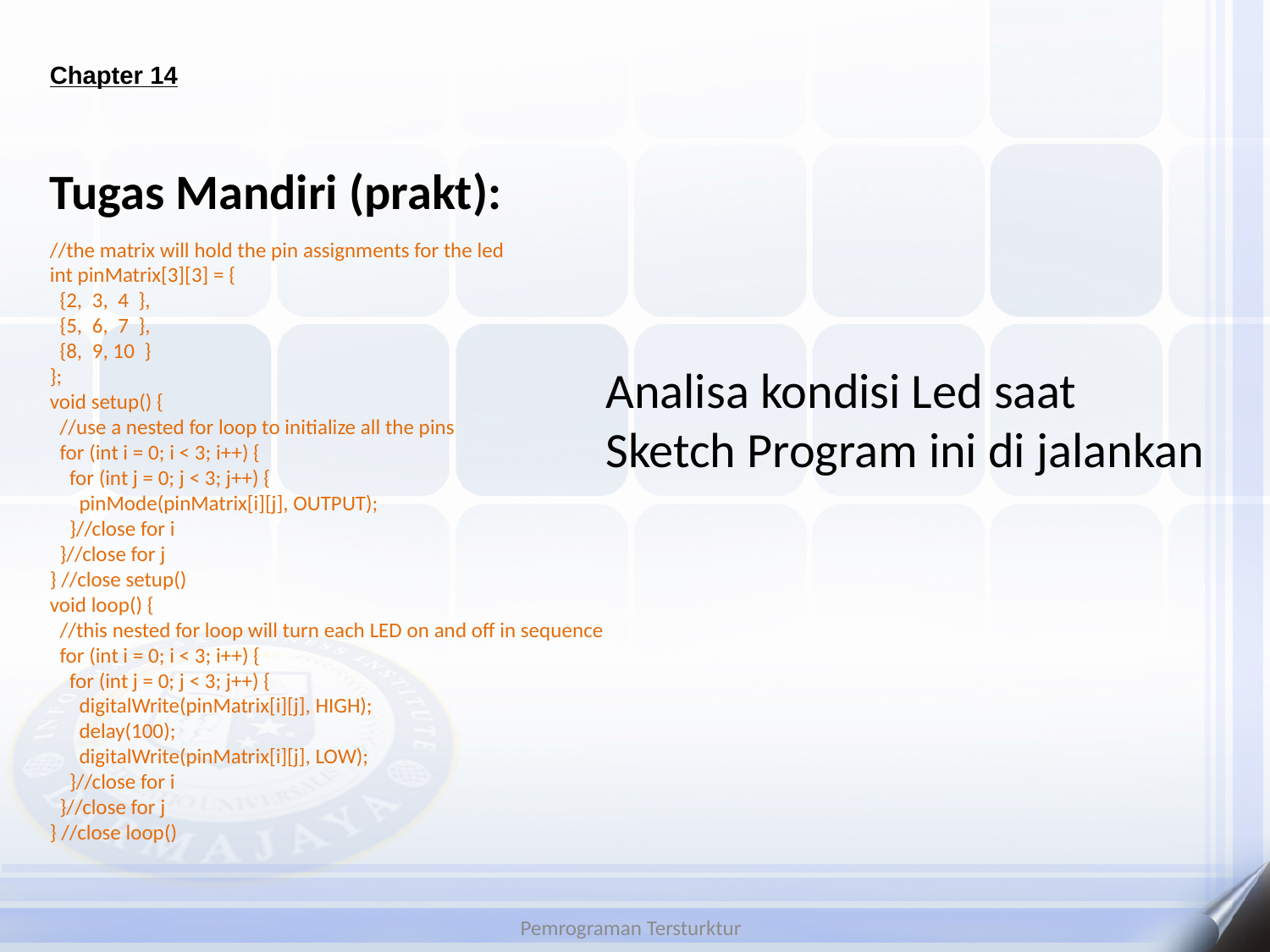

# Chapter 14
Tugas Mandiri (prakt):

//the matrix will hold the pin assignments for the led
int pinMatrix[3][3] = {
  {2,  3,  4  },
  {5,  6,  7  },
  {8,  9, 10  }
};
void setup() {
  //use a nested for loop to initialize all the pins
  for (int i = 0; i < 3; i++) {
    for (int j = 0; j < 3; j++) {
      pinMode(pinMatrix[i][j], OUTPUT);
    }//close for i
  }//close for j
} //close setup()
void loop() {
  //this nested for loop will turn each LED on and off in sequence
  for (int i = 0; i < 3; i++) {
    for (int j = 0; j < 3; j++) {
      digitalWrite(pinMatrix[i][j], HIGH);
      delay(100);
      digitalWrite(pinMatrix[i][j], LOW);
    }//close for i
  }//close for j
} //close loop()
Analisa kondisi Led saat Sketch Program ini di jalankan
Pemrograman Tersturktur